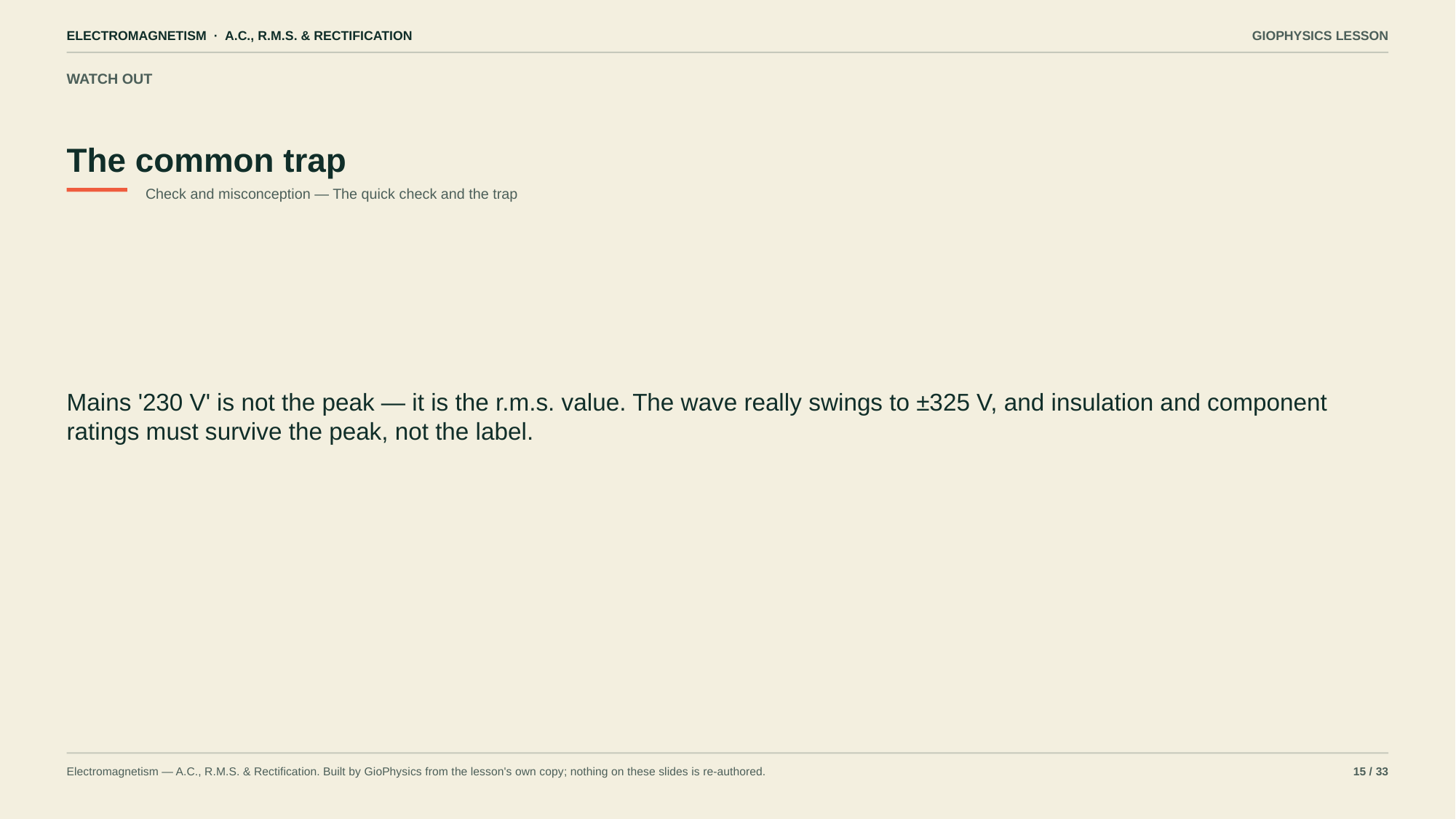

ELECTROMAGNETISM  ·  A.C., R.M.S. & RECTIFICATION
GIOPHYSICS LESSON

WATCH OUT
The common trap
Check and misconception — The quick check and the trap

Mains '230 V' is not the peak — it is the r.m.s. value. The wave really swings to ±325 V, and insulation and component ratings must survive the peak, not the label.

Electromagnetism — A.C., R.M.S. & Rectification. Built by GioPhysics from the lesson's own copy; nothing on these slides is re-authored.
15 / 33